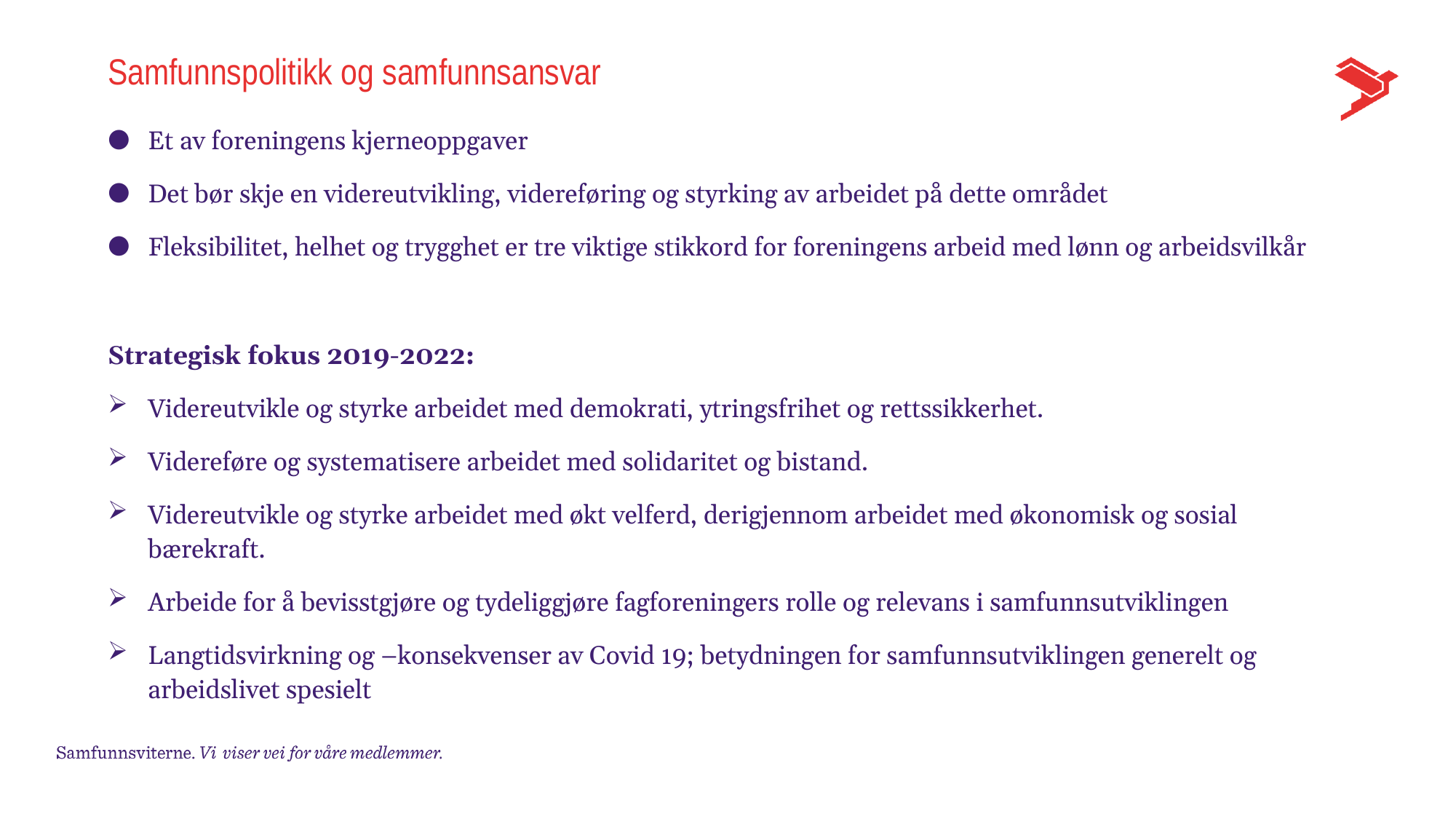

# Samfunnspolitikk og samfunnsansvar
Et av foreningens kjerneoppgaver
Det bør skje en videreutvikling, videreføring og styrking av arbeidet på dette området
Fleksibilitet, helhet og trygghet er tre viktige stikkord for foreningens arbeid med lønn og arbeidsvilkår

Strategisk fokus 2019-2022:
Videreutvikle og styrke arbeidet med demokrati, ytringsfrihet og rettssikkerhet.
Videreføre og systematisere arbeidet med solidaritet og bistand.
Videreutvikle og styrke arbeidet med økt velferd, derigjennom arbeidet med økonomisk og sosial bærekraft.
Arbeide for å bevisstgjøre og tydeliggjøre fagforeningers rolle og relevans i samfunnsutviklingen
Langtidsvirkning og –konsekvenser av Covid 19; betydningen for samfunnsutviklingen generelt og arbeidslivet spesielt